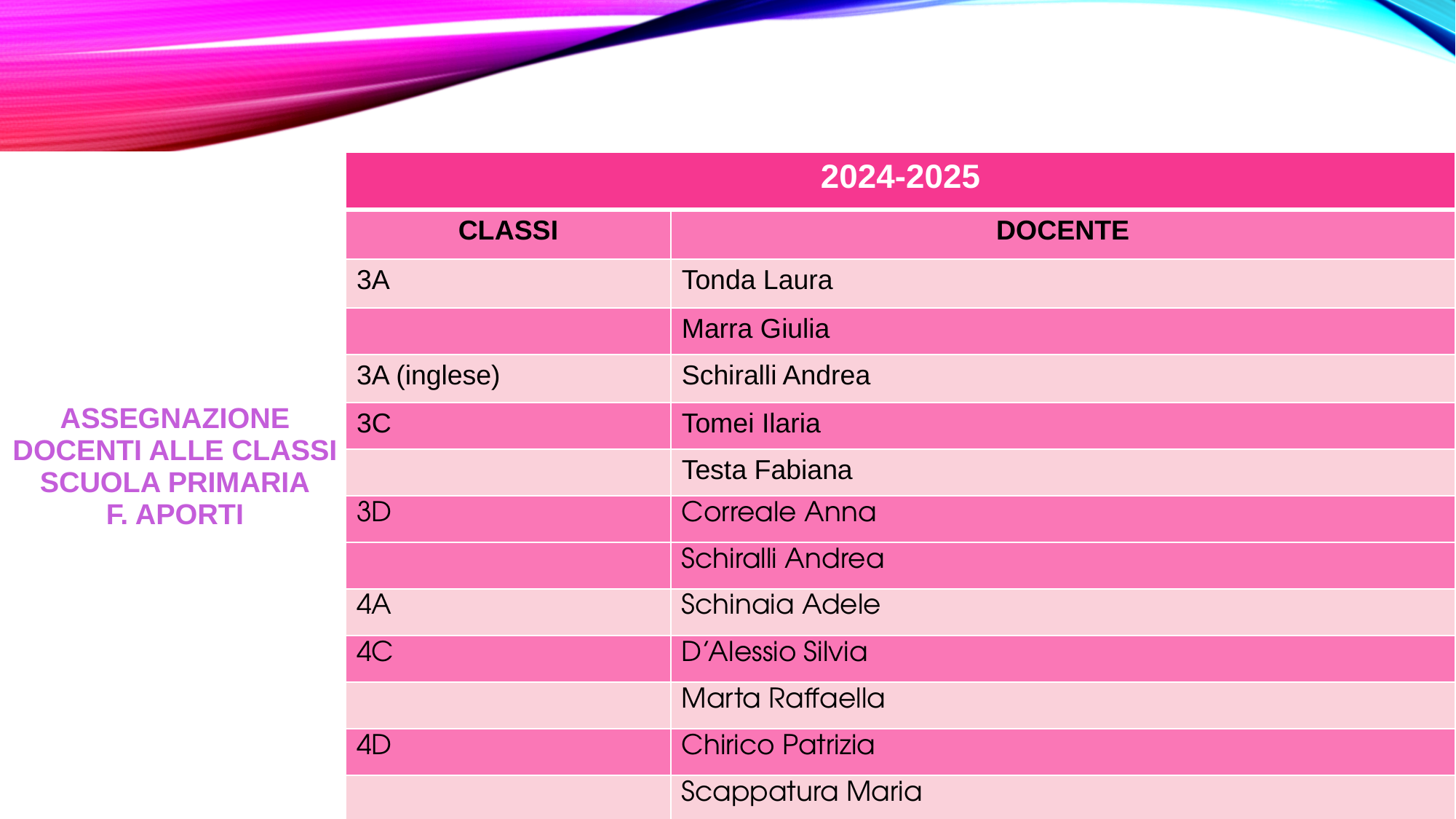

| 2024-2025 |  |
| --- | --- |
| CLASSI | DOCENTE |
| 3A | Tonda Laura |
|  | Marra Giulia |
| 3A (inglese) | Schiralli Andrea |
| 3C | Tomei Ilaria |
|  | Testa Fabiana |
| 3D | Correale Anna |
|  | Schiralli Andrea |
| 4A | Schinaia Adele |
| 4C | D’Alessio Silvia |
|  | Marta Raffaella |
| 4D | Chirico Patrizia |
|  | Scappatura Maria |
| ASSEGNAZIONE DOCENTI ALLE CLASSI SCUOLA PRIMARIA F. APORTI |  |
| --- | --- |